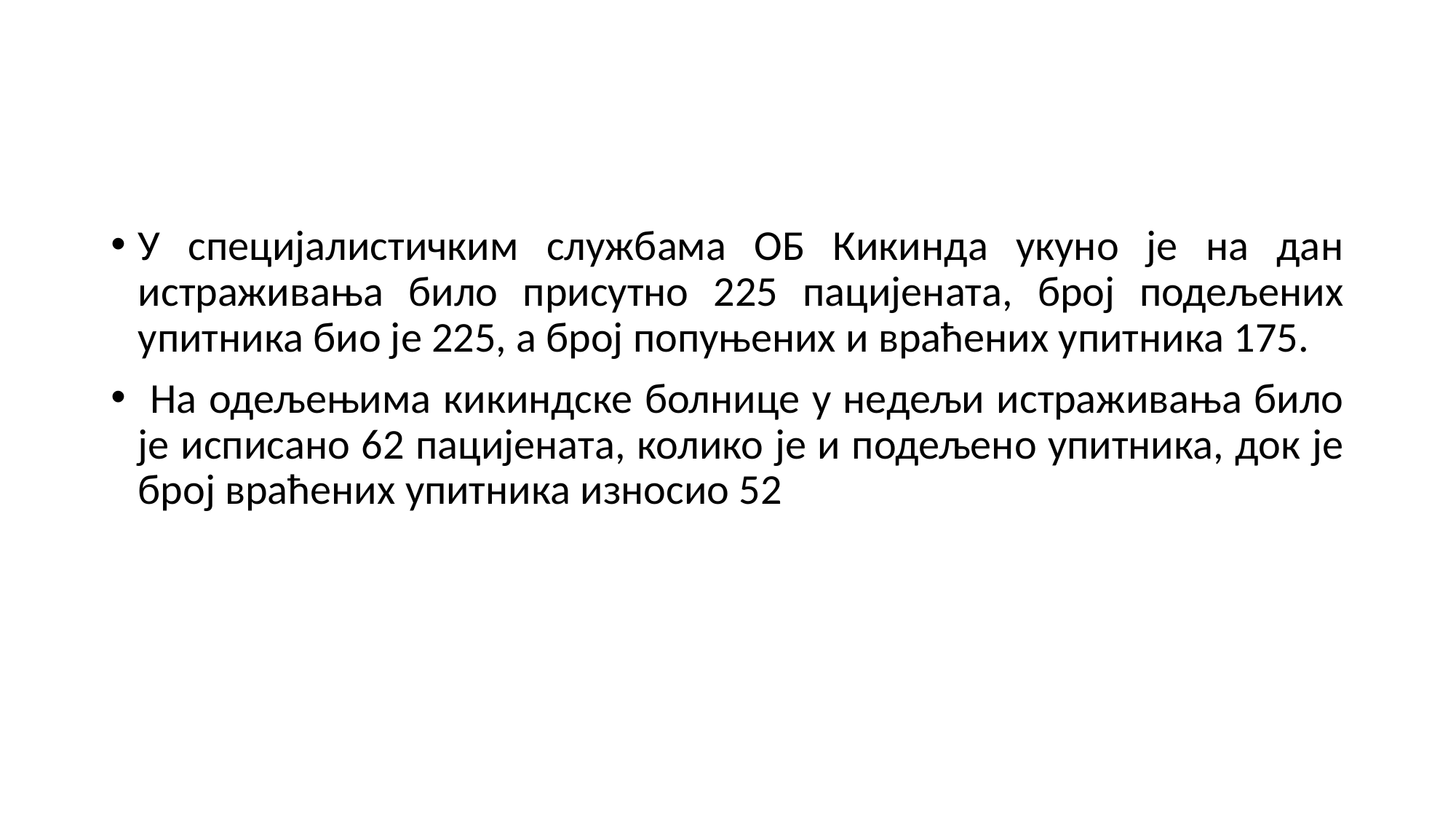

#
У специјалистичким службама ОБ Кикинда укуно је на дан истраживања било присутно 225 пацијената, број подељених упитника био је 225, а број попуњених и враћених упитника 175.
 На одељењима кикиндске болнице у недељи истраживања било је исписано 62 пацијената, колико је и подељено упитника, док је број враћених упитника износио 52